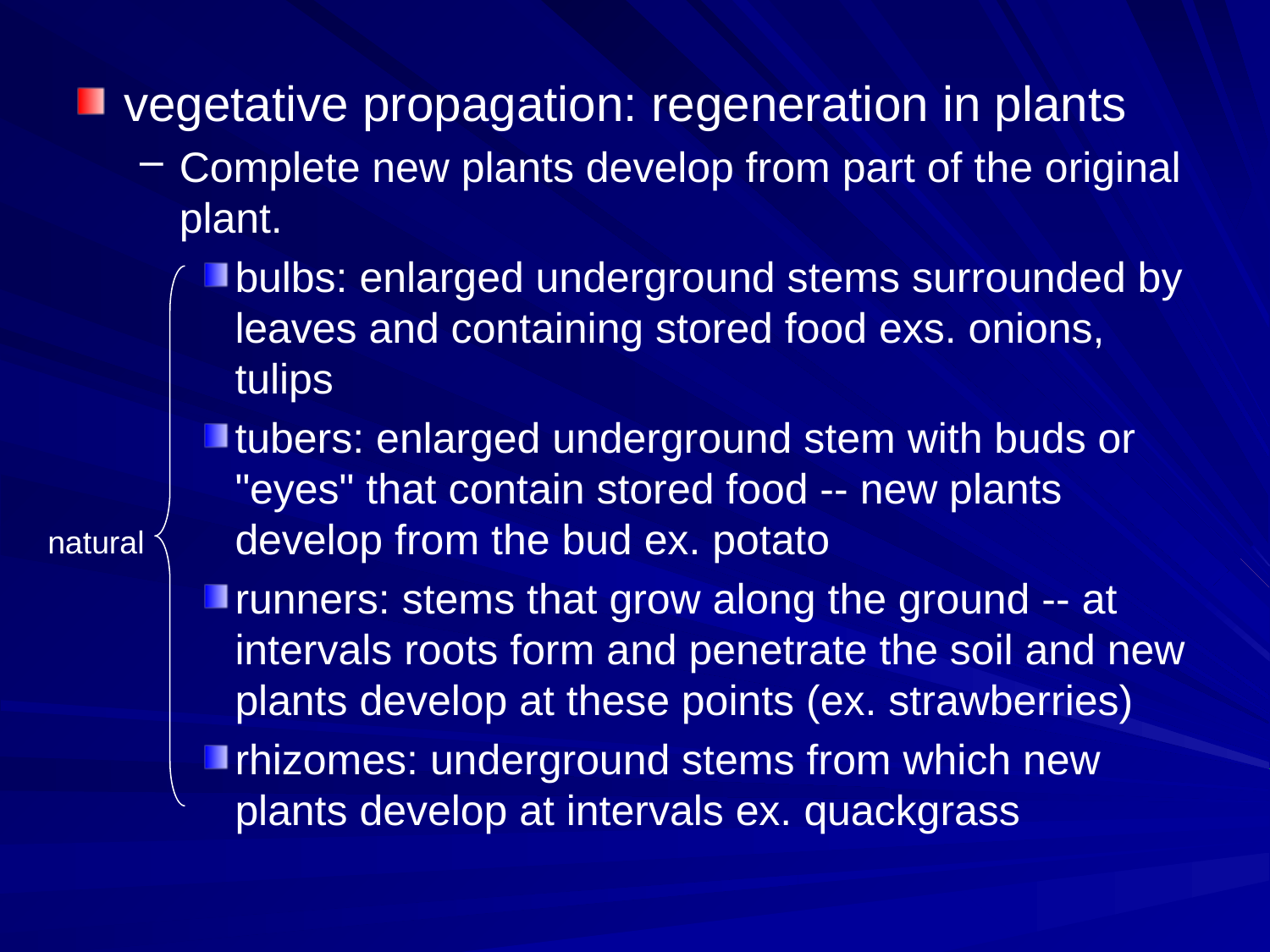

#
vegetative propagation: regeneration in plants
Complete new plants develop from part of the original plant.
bulbs: enlarged underground stems surrounded by leaves and containing stored food exs. onions, tulips
tubers: enlarged underground stem with buds or "eyes" that contain stored food -- new plants develop from the bud ex. potato
runners: stems that grow along the ground -- at intervals roots form and penetrate the soil and new plants develop at these points (ex. strawberries)
rhizomes: underground stems from which new plants develop at intervals ex. quackgrass

natural